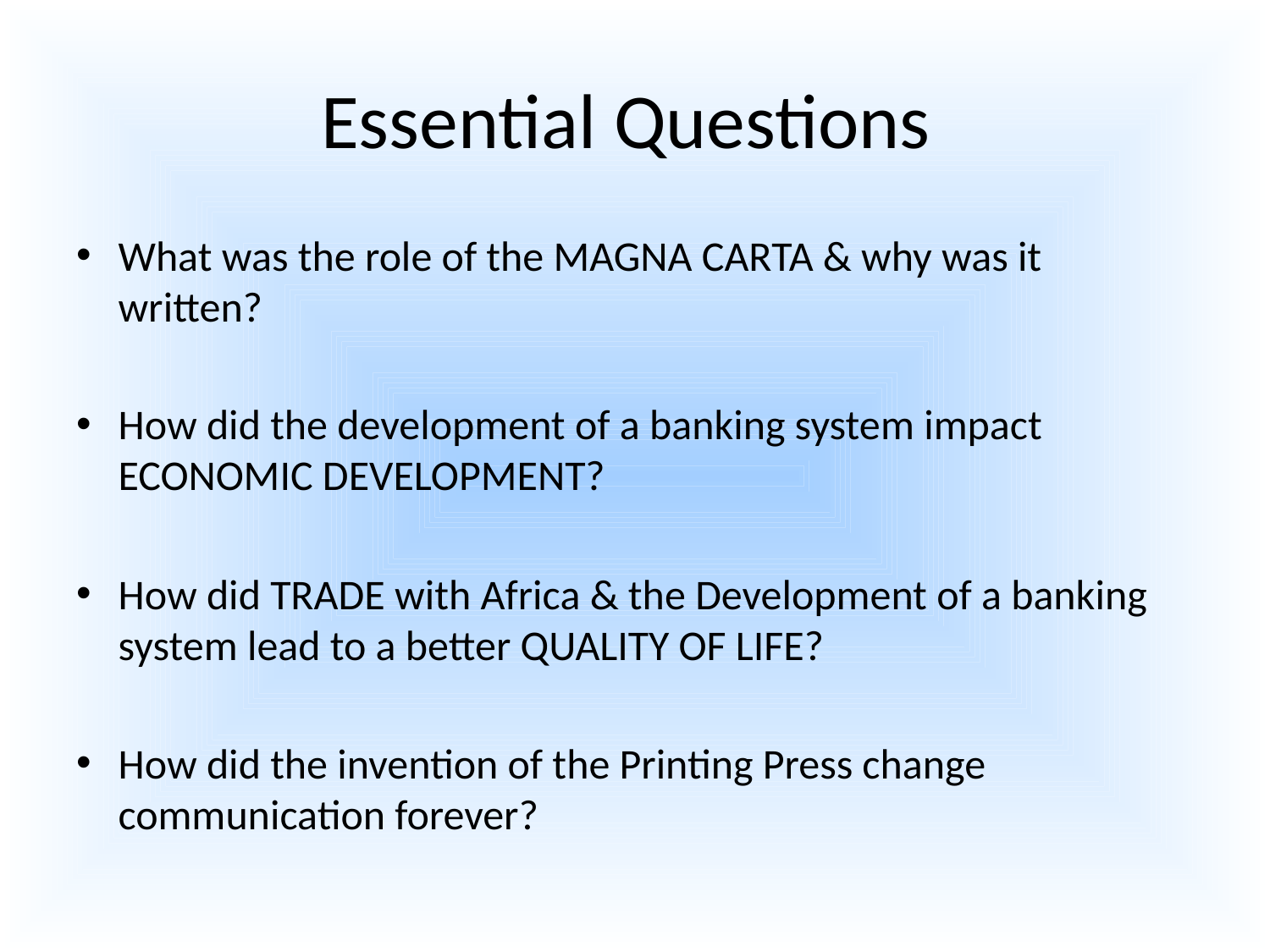

# Essential Questions
What was the role of the MAGNA CARTA & why was it written?

How did the development of a banking system impact ECONOMIC DEVELOPMENT?

How did TRADE with Africa & the Development of a banking system lead to a better QUALITY OF LIFE?

How did the invention of the Printing Press change communication forever?